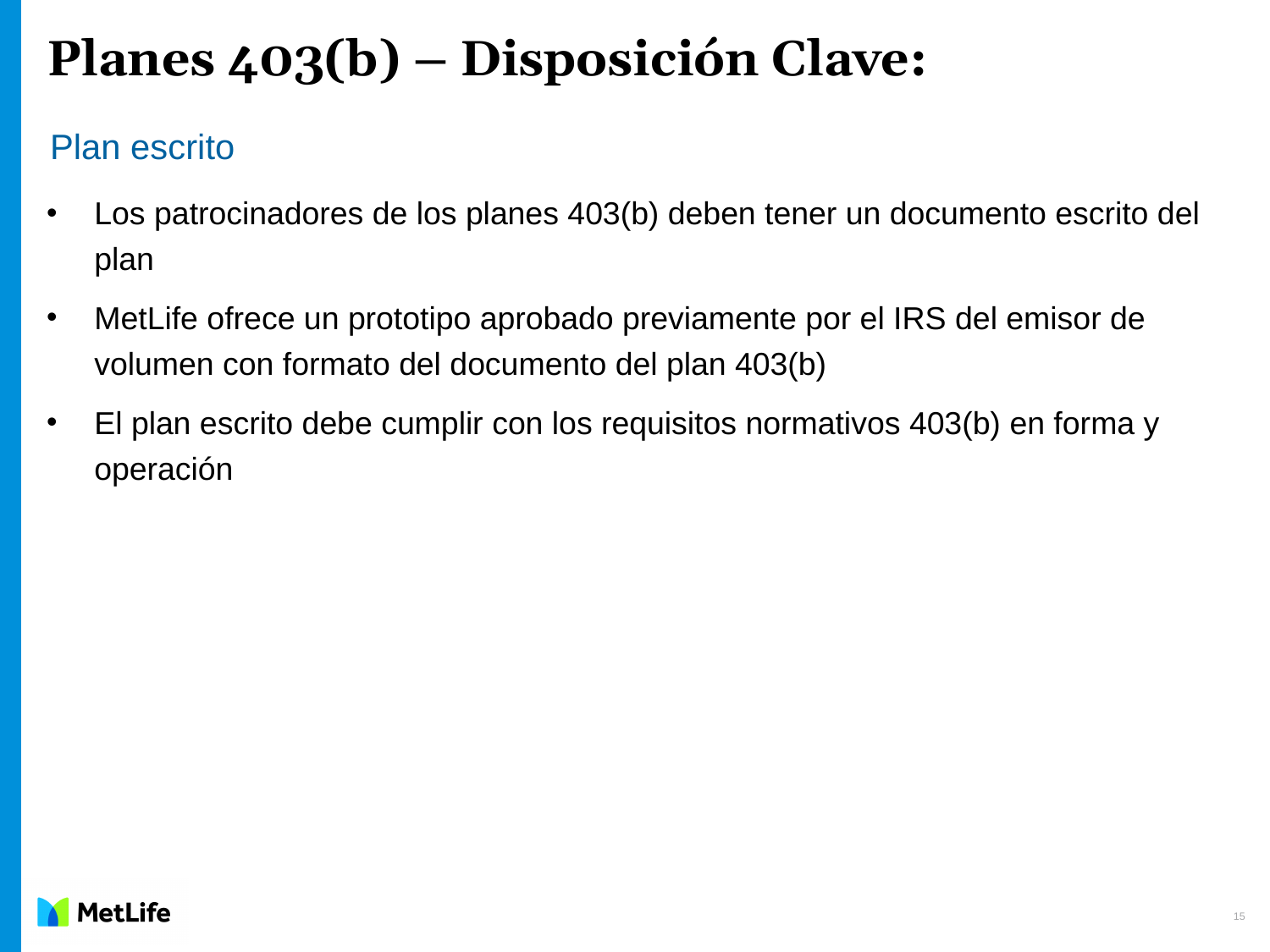

# Planes 403(b) – Disposición Clave:
Plan escrito
Los patrocinadores de los planes 403(b) deben tener un documento escrito del plan
MetLife ofrece un prototipo aprobado previamente por el IRS del emisor de volumen con formato del documento del plan 403(b)
El plan escrito debe cumplir con los requisitos normativos 403(b) en forma y operación
15